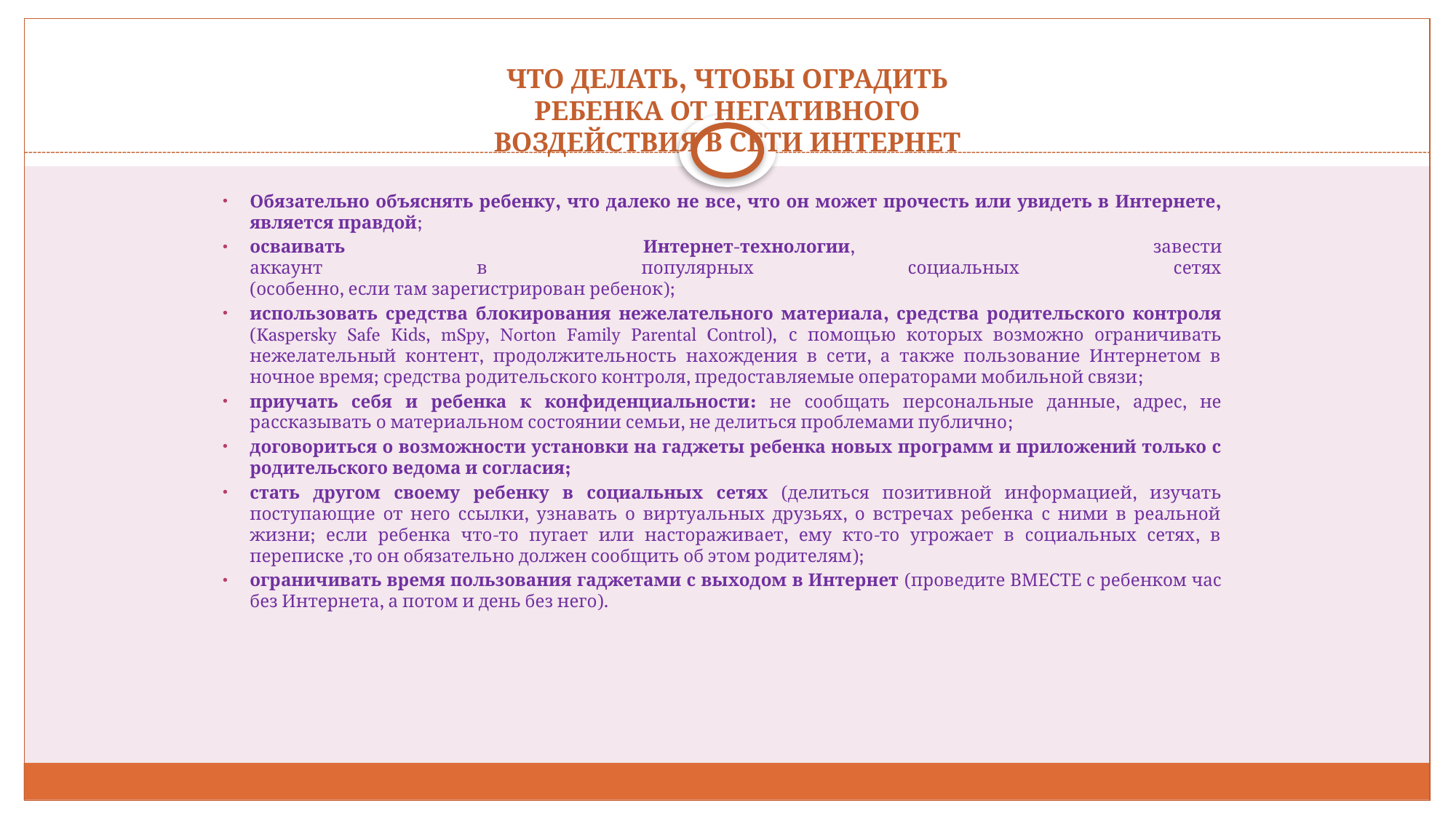

# ЧТО ДЕЛАТЬ, ЧТОБЫ ОГРАДИТЬ РЕБЕНКА ОТ НЕГАТИВНОГО ВОЗДЕЙСТВИЯ В СЕТИ ИНТЕРНЕТ

Обязательно объяснять ребенку, что далеко не все, что он может прочесть или увидеть в Интернете, является правдой;
осваивать Интернет-технологии, завести
аккаунт в популярных социальных сетях
(особенно, если там зарегистрирован ребенок);
использовать средства блокирования нежелательного материала, средства родительского контроля (Kaspersky Safe Kids, mSpy, Norton Family Parental Control), с помощью которых возможно ограничивать нежелательный контент, продолжительность нахождения в сети, а также пользование Интернетом в ночное время; средства родительского контроля, предоставляемые операторами мобильной связи;
приучать себя и ребенка к конфиденциальности: не сообщать персональные данные, адрес, не рассказывать о материальном состоянии семьи, не делиться проблемами публично;
договориться о возможности установки на гаджеты ребенка новых программ и приложений только с родительского ведома и согласия;
стать другом своему ребенку в социальных сетях (делиться позитивной информацией, изучать поступающие от него ссылки, узнавать о виртуальных друзьях, о встречах ребенка с ними в реальной жизни; если ребенка что-то пугает или настораживает, ему кто-то угрожает в социальных сетях, в переписке ,то он обязательно должен сообщить об этом родителям);
ограничивать время пользования гаджетами с выходом в Интернет (проведите ВМЕСТЕ с ребенком час без Интернета, а потом и день без него).